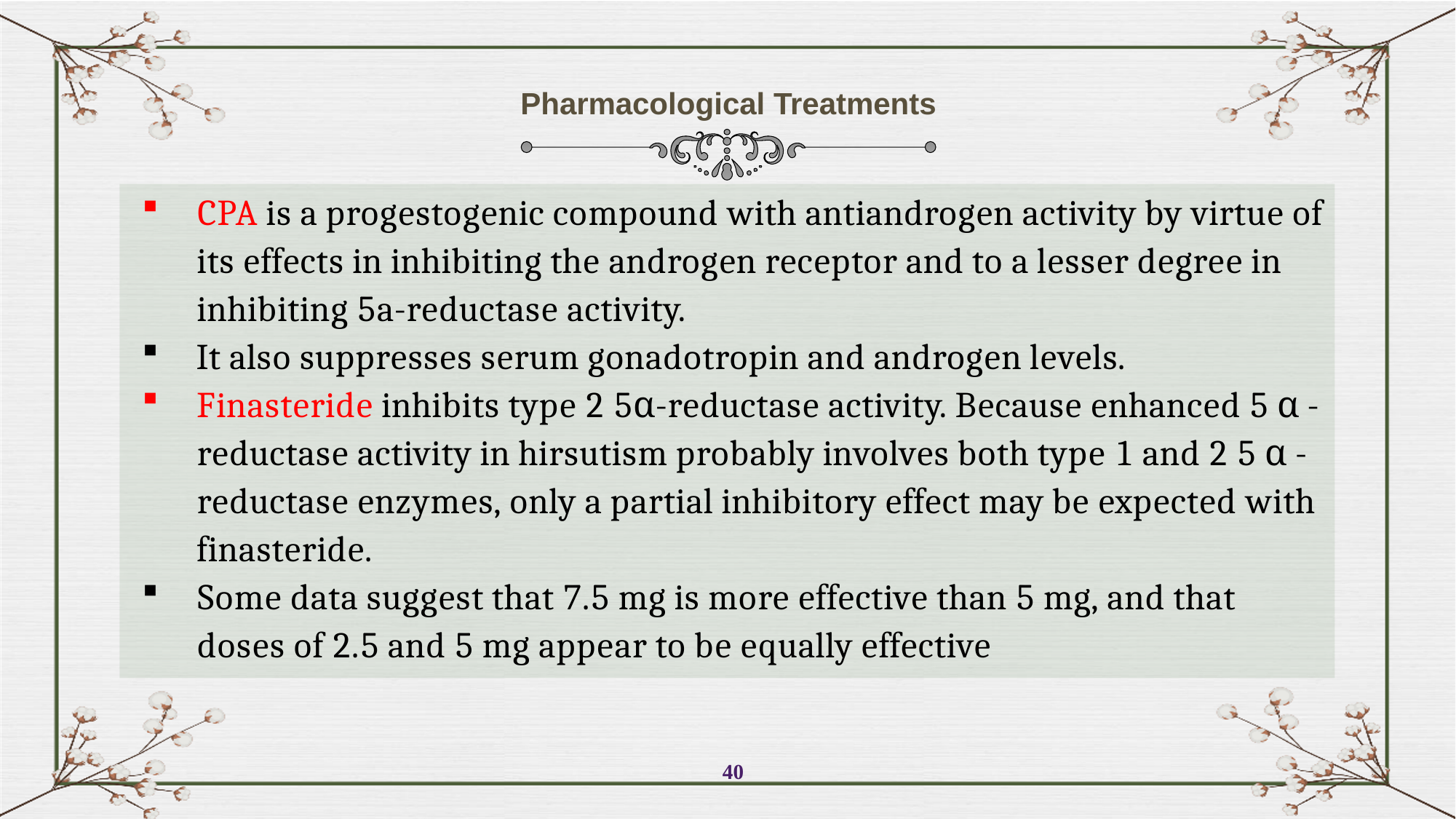

Pharmacological Treatments

CPA is a progestogenic compound with antiandrogen activity by virtue of its effects in inhibiting the androgen receptor and to a lesser degree in inhibiting 5a-reductase activity.
It also suppresses serum gonadotropin and androgen levels.
Finasteride inhibits type 2 5α-reductase activity. Because enhanced 5 α -reductase activity in hirsutism probably involves both type 1 and 2 5 α -reductase enzymes, only a partial inhibitory effect may be expected with finasteride.
Some data suggest that 7.5 mg is more effective than 5 mg, and that doses of 2.5 and 5 mg appear to be equally effective

40